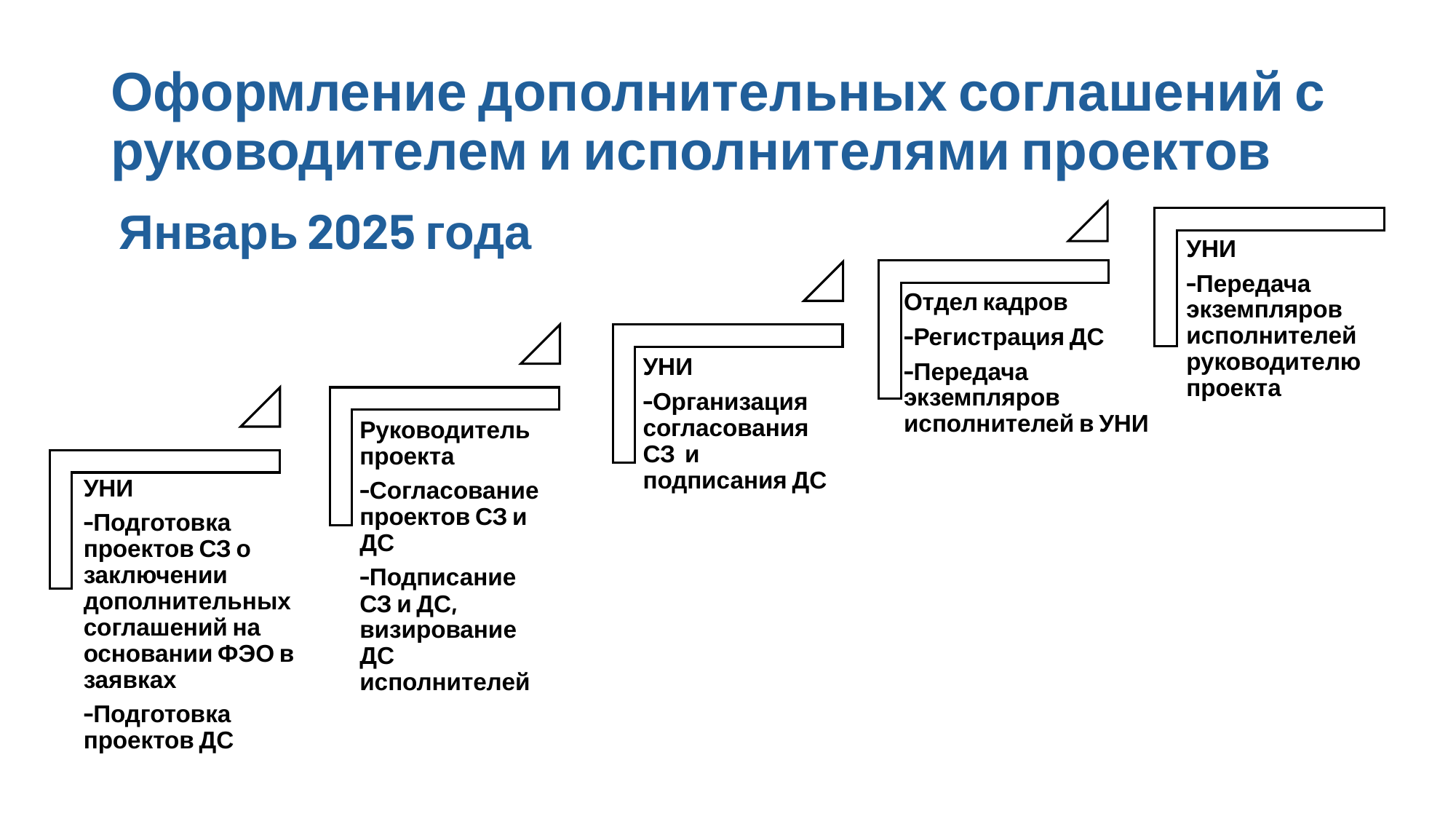

# Оформление дополнительных соглашений с руководителем и исполнителями проектов
УНИ
-Подготовка проектов СЗ о заключении дополнительных соглашений на основании ФЭО в заявках
-Подготовка проектов ДС
Руководитель проекта
-Согласование  проектов СЗ и ДС
-Подписание СЗ и ДС, визирование ДС исполнителей

УНИ
-Организация согласования СЗ  и подписания ДС

Отдел кадров
-Регистрация ДС
-Передача экземпляров исполнителей в УНИ
УНИ
-Передача экземпляров исполнителей руководителю проекта
Январь 2025 года